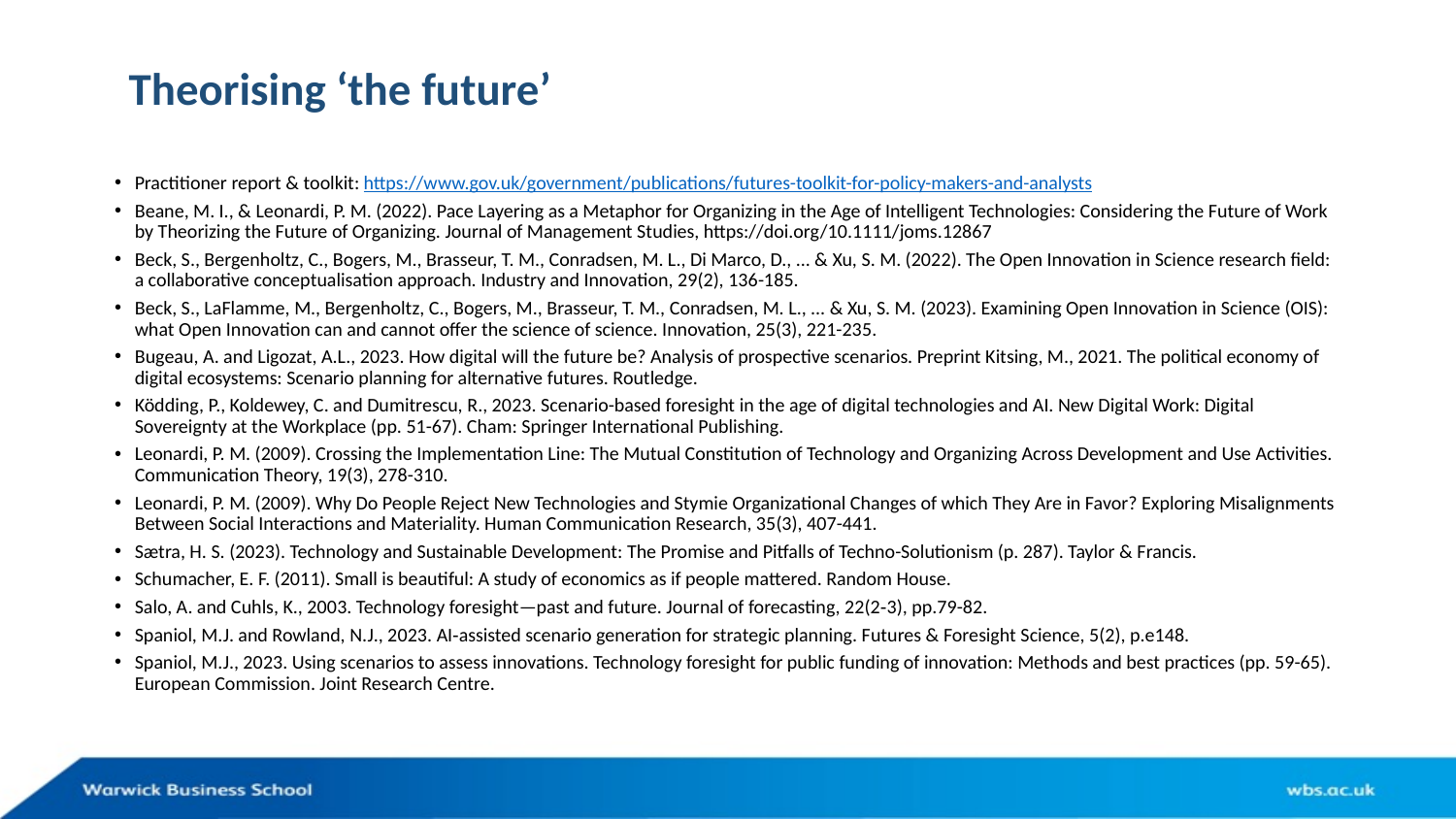

# Theorising ‘the future’

Practitioner report & toolkit: https://www.gov.uk/government/publications/futures-toolkit-for-policy-makers-and-analysts
Beane, M. I., & Leonardi, P. M. (2022). Pace Layering as a Metaphor for Organizing in the Age of Intelligent Technologies: Considering the Future of Work by Theorizing the Future of Organizing. Journal of Management Studies, https://doi.org/10.1111/joms.12867
Beck, S., Bergenholtz, C., Bogers, M., Brasseur, T. M., Conradsen, M. L., Di Marco, D., ... & Xu, S. M. (2022). The Open Innovation in Science research field: a collaborative conceptualisation approach. Industry and Innovation, 29(2), 136-185.
Beck, S., LaFlamme, M., Bergenholtz, C., Bogers, M., Brasseur, T. M., Conradsen, M. L., ... & Xu, S. M. (2023). Examining Open Innovation in Science (OIS): what Open Innovation can and cannot offer the science of science. Innovation, 25(3), 221-235.
Bugeau, A. and Ligozat, A.L., 2023. How digital will the future be? Analysis of prospective scenarios. Preprint Kitsing, M., 2021. The political economy of digital ecosystems: Scenario planning for alternative futures. Routledge.
Ködding, P., Koldewey, C. and Dumitrescu, R., 2023. Scenario-based foresight in the age of digital technologies and AI. New Digital Work: Digital Sovereignty at the Workplace (pp. 51-67). Cham: Springer International Publishing.
Leonardi, P. M. (2009). Crossing the Implementation Line: The Mutual Constitution of Technology and Organizing Across Development and Use Activities. Communication Theory, 19(3), 278-310.
Leonardi, P. M. (2009). Why Do People Reject New Technologies and Stymie Organizational Changes of which They Are in Favor? Exploring Misalignments Between Social Interactions and Materiality. Human Communication Research, 35(3), 407-441.
Sætra, H. S. (2023). Technology and Sustainable Development: The Promise and Pitfalls of Techno-Solutionism (p. 287). Taylor & Francis.
Schumacher, E. F. (2011). Small is beautiful: A study of economics as if people mattered. Random House.
Salo, A. and Cuhls, K., 2003. Technology foresight—past and future. Journal of forecasting, 22(2‐3), pp.79-82.
Spaniol, M.J. and Rowland, N.J., 2023. AI‐assisted scenario generation for strategic planning. Futures & Foresight Science, 5(2), p.e148.
Spaniol, M.J., 2023. Using scenarios to assess innovations. Technology foresight for public funding of innovation: Methods and best practices (pp. 59-65). European Commission. Joint Research Centre.